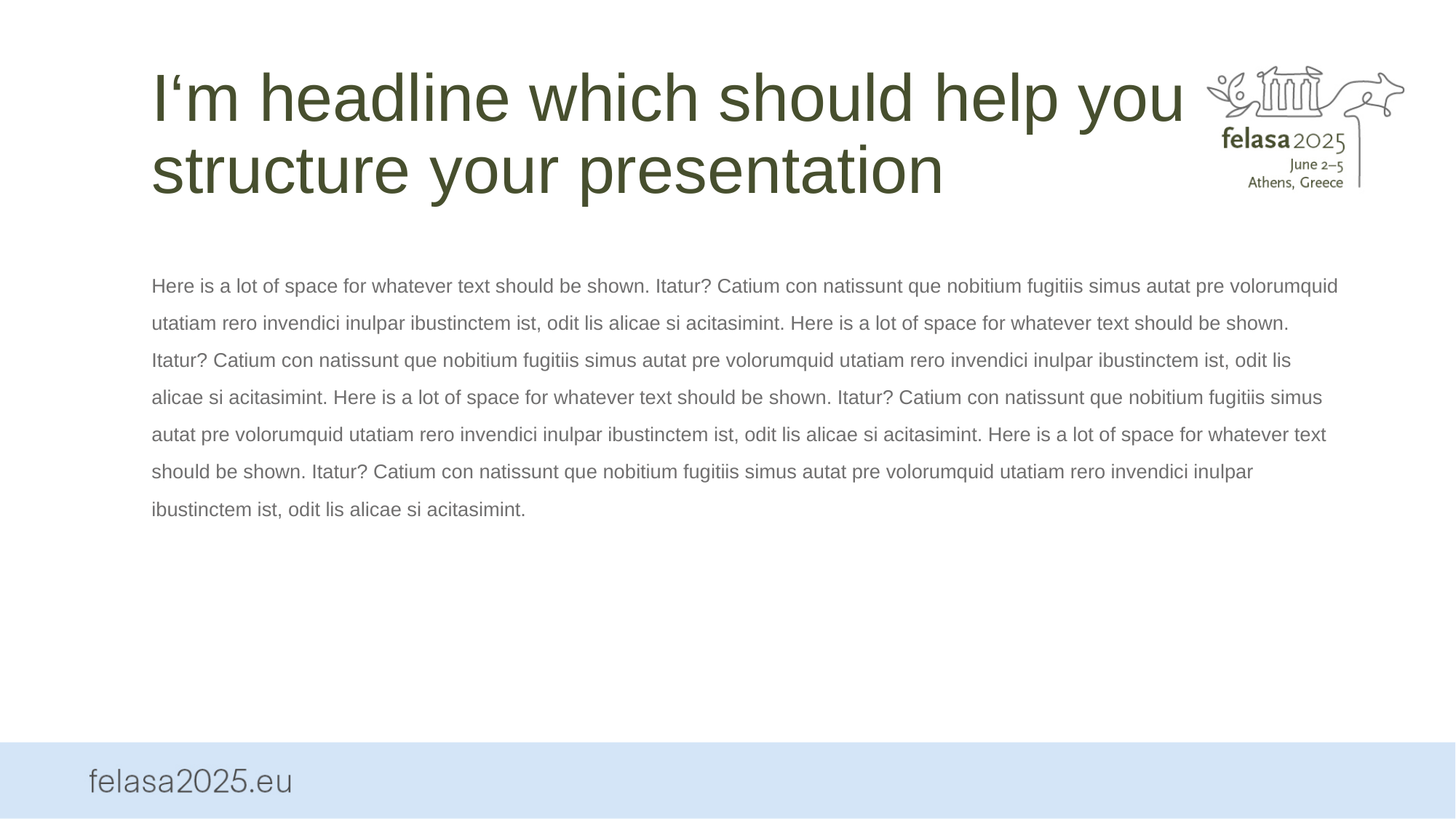

# I‘m headline which should help you structure your presentation
Here is a lot of space for whatever text should be shown. Itatur? Catium con natissunt que nobitium fugitiis simus autat pre volorumquid utatiam rero invendici inulpar ibustinctem ist, odit lis alicae si acitasimint. Here is a lot of space for whatever text should be shown. Itatur? Catium con natissunt que nobitium fugitiis simus autat pre volorumquid utatiam rero invendici inulpar ibustinctem ist, odit lis alicae si acitasimint. Here is a lot of space for whatever text should be shown. Itatur? Catium con natissunt que nobitium fugitiis simus autat pre volorumquid utatiam rero invendici inulpar ibustinctem ist, odit lis alicae si acitasimint. Here is a lot of space for whatever text should be shown. Itatur? Catium con natissunt que nobitium fugitiis simus autat pre volorumquid utatiam rero invendici inulpar ibustinctem ist, odit lis alicae si acitasimint.